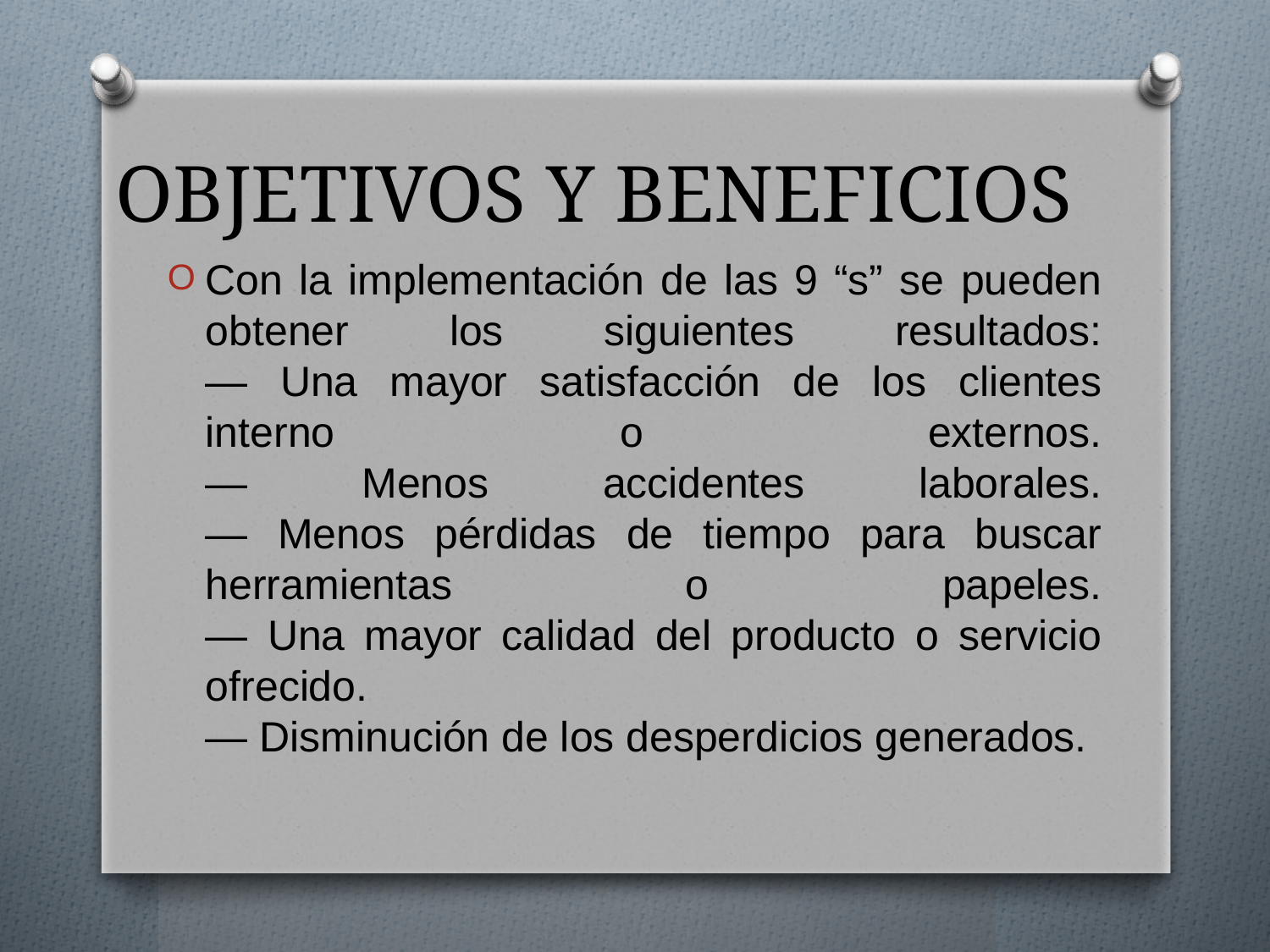

# OBJETIVOS Y BENEFICIOS
Con la implementación de las 9 “s” se pueden obtener los siguientes resultados:
— Una mayor satisfacción de los clientes interno o externos.
— Menos accidentes laborales.
— Menos pérdidas de tiempo para buscar herramientas o papeles.
— Una mayor calidad del producto o servicio ofrecido.
— Disminución de los desperdicios generados.